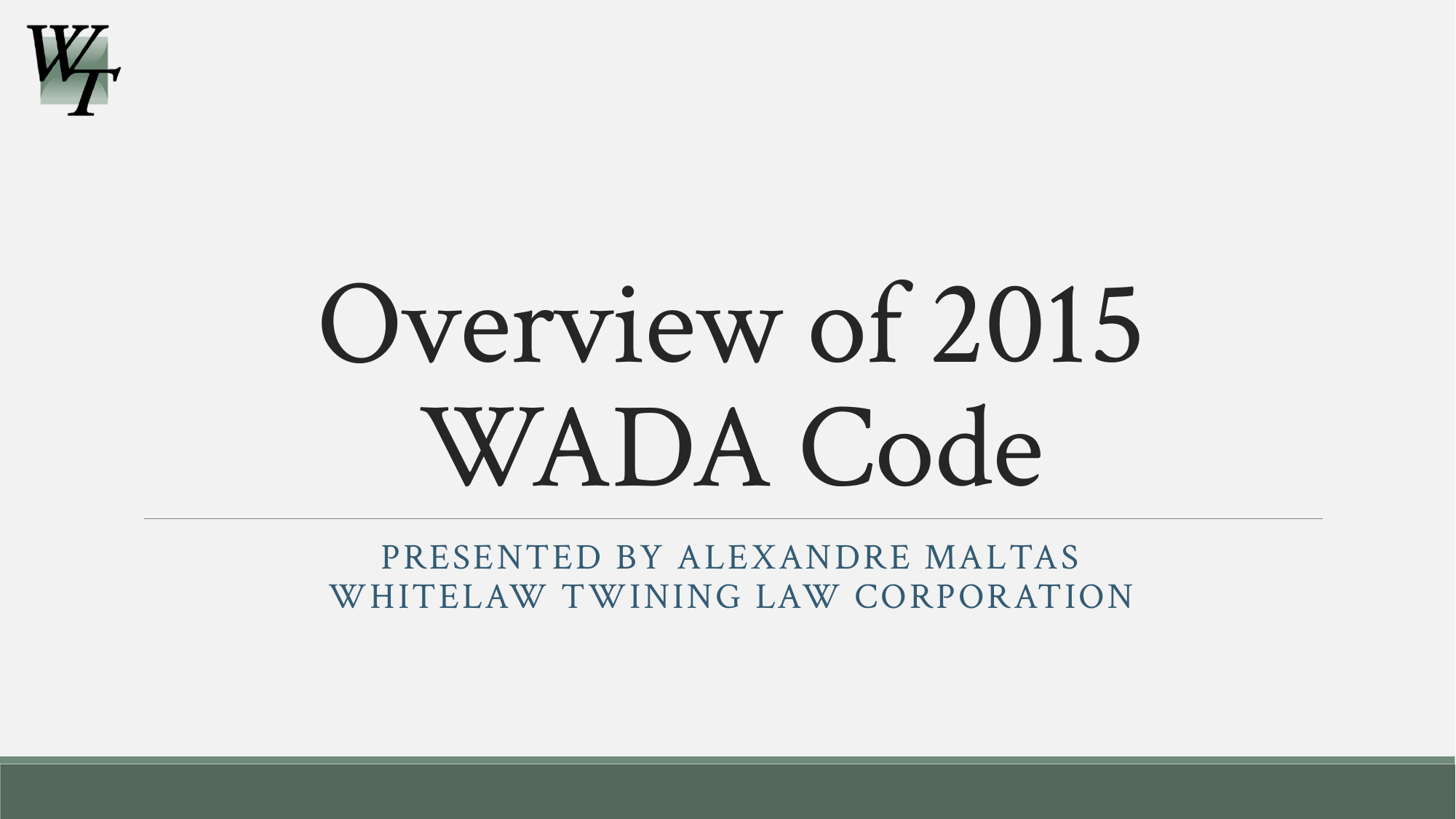

# Overview of 2015 WADA Code
Presented by Alexandre Maltas
Whitelaw Twining Law Corporation